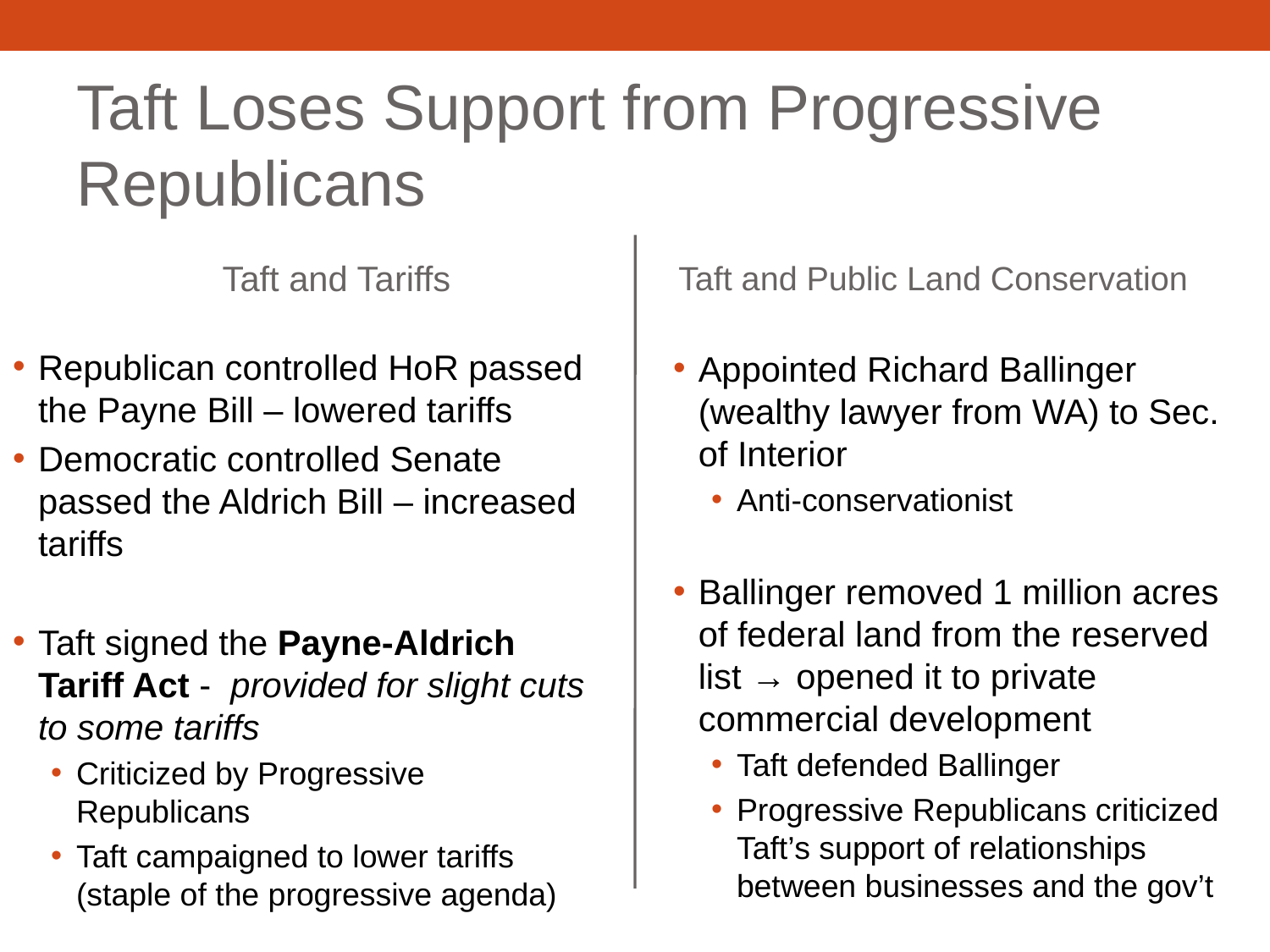

# Taft Loses Support from Progressive Republicans
Taft and Tariffs
Taft and Public Land Conservation
Republican controlled HoR passed the Payne Bill – lowered tariffs
Democratic controlled Senate passed the Aldrich Bill – increased tariffs

Taft signed the Payne-Aldrich Tariff Act -  provided for slight cuts to some tariffs
Criticized by Progressive Republicans
Taft campaigned to lower tariffs (staple of the progressive agenda)
Appointed Richard Ballinger (wealthy lawyer from WA) to Sec. of Interior
Anti-conservationist

Ballinger removed 1 million acres of federal land from the reserved list → opened it to private commercial development
Taft defended Ballinger
Progressive Republicans criticized Taft’s support of relationships between businesses and the gov’t